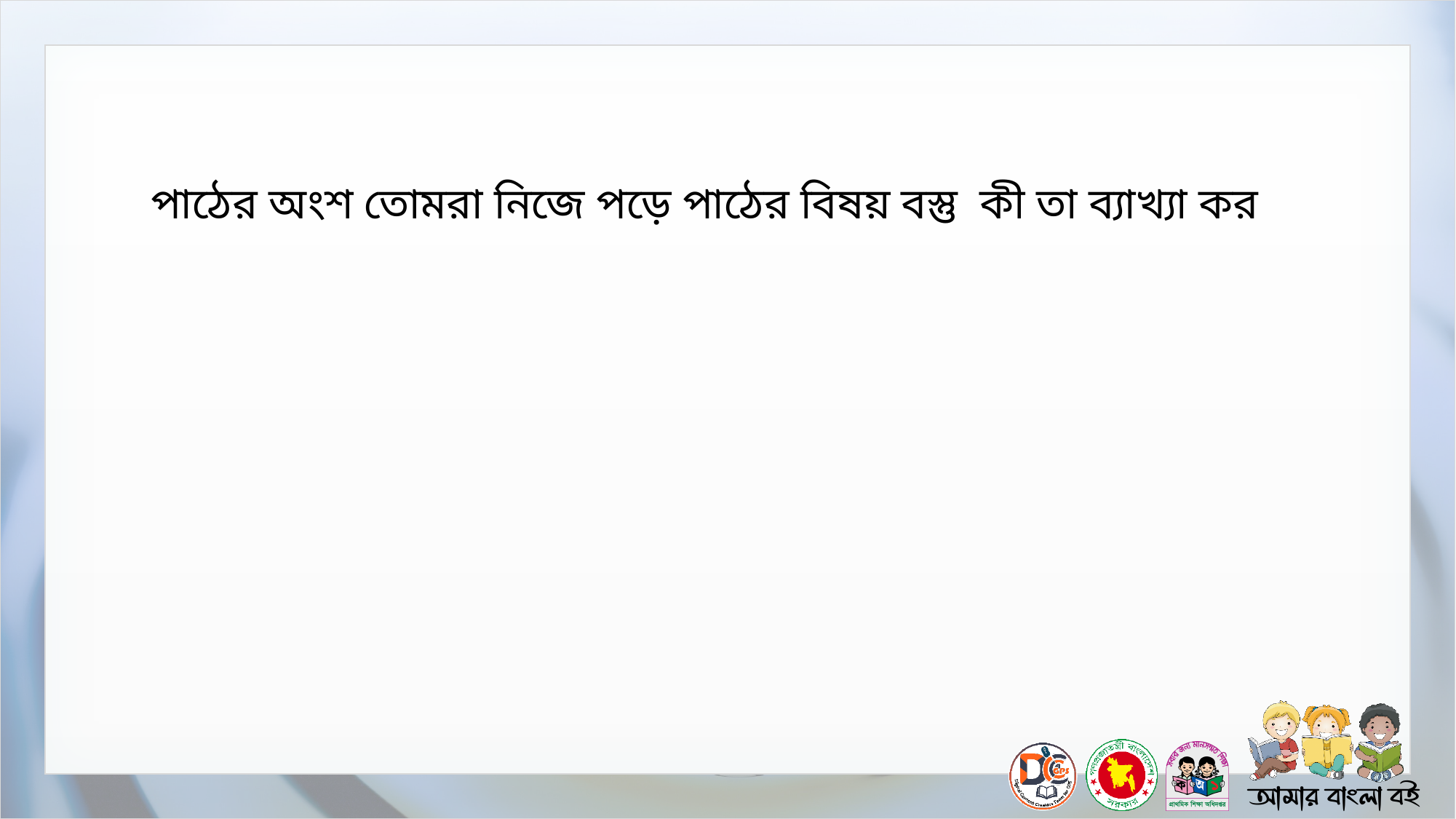

পাঠের অংশ তোমরা নিজে পড়ে পাঠের বিষয় বস্তু  কী তা ব্যাখ্যা কর